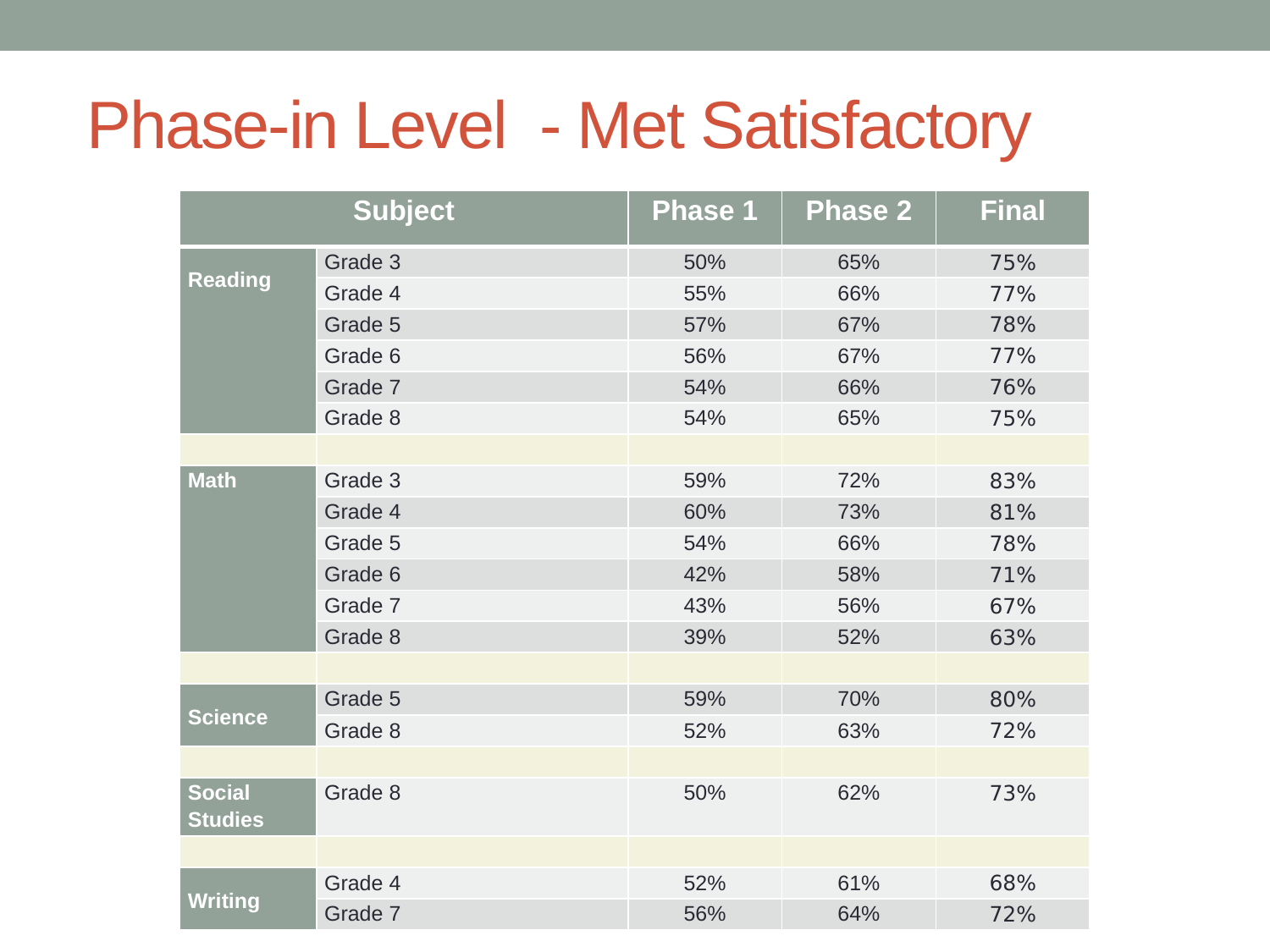

# Phase-in Level  - Met Satisfactory
| Subject |  | Phase 1 | Phase 2 | Final |
| --- | --- | --- | --- | --- |
| Reading | Grade 3 | 50% | 65% | 75% |
|  | Grade 4 | 55% | 66% | 77% |
|  | Grade 5 | 57% | 67% | 78% |
|  | Grade 6 | 56% | 67% | 77% |
|  | Grade 7 | 54% | 66% | 76% |
|  | Grade 8 | 54% | 65% | 75% |
|  |  |  |  |  |
| Math | Grade 3 | 59% | 72% | 83% |
|  | Grade 4 | 60% | 73% | 81% |
|  | Grade 5 | 54% | 66% | 78% |
|  | Grade 6 | 42% | 58% | 71% |
|  | Grade 7 | 43% | 56% | 67% |
|  | Grade 8 | 39% | 52% | 63% |
|  |  |  |  |  |
| Science | Grade 5 | 59% | 70% | 80% |
|  | Grade 8 | 52% | 63% | 72% |
|  |  |  |  |  |
| Social Studies | Grade 8 | 50% | 62% | 73% |
|  |  |  |  |  |
| Writing | Grade 4 | 52% | 61% | 68% |
|  | Grade 7 | 56% | 64% | 72% |